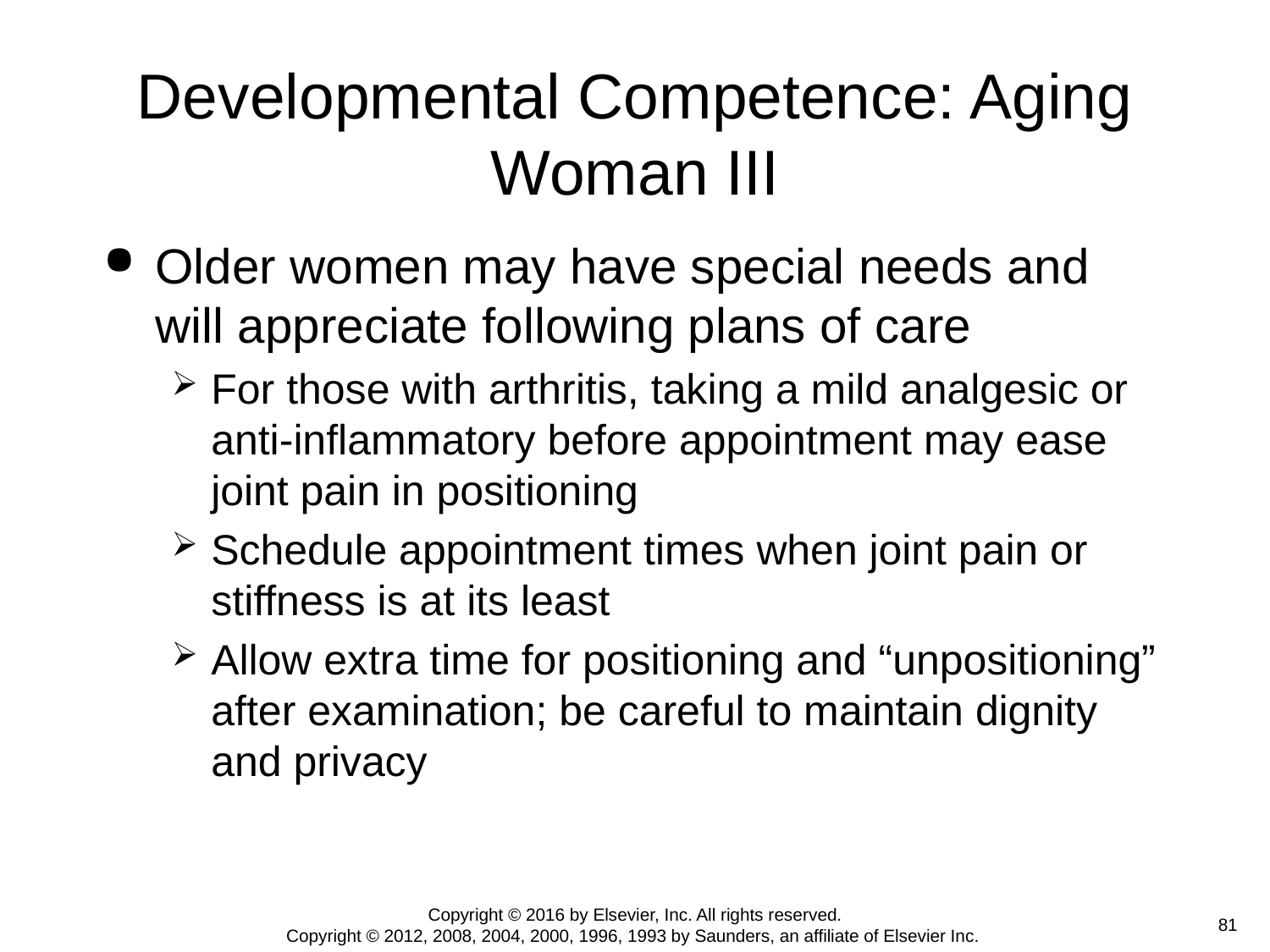

# Developmental Competence: Aging Woman III
Older women may have special needs and will appreciate following plans of care
For those with arthritis, taking a mild analgesic or anti-inflammatory before appointment may ease joint pain in positioning
Schedule appointment times when joint pain or stiffness is at its least
Allow extra time for positioning and “unpositioning” after examination; be careful to maintain dignity and privacy
Copyright © 2016 by Elsevier, Inc. All rights reserved.
Copyright © 2012, 2008, 2004, 2000, 1996, 1993 by Saunders, an affiliate of Elsevier Inc.
 81